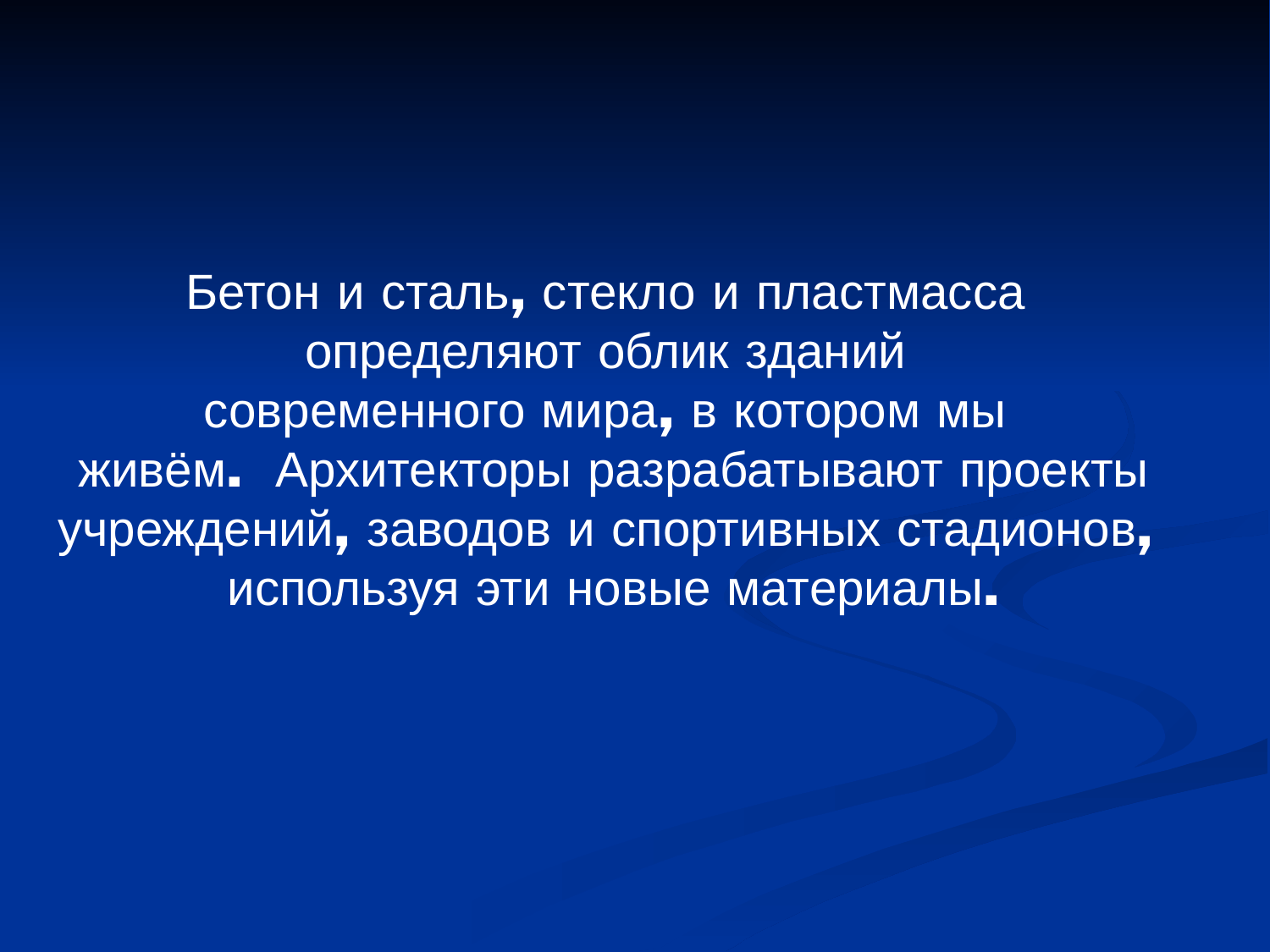

Бетон и сталь, стекло и пластмасса
определяют облик зданий
современного мира, в котором мы
живём.  Архитекторы разрабатывают проекты учреждений, заводов и спортивных стадионов,
используя эти новые материалы.